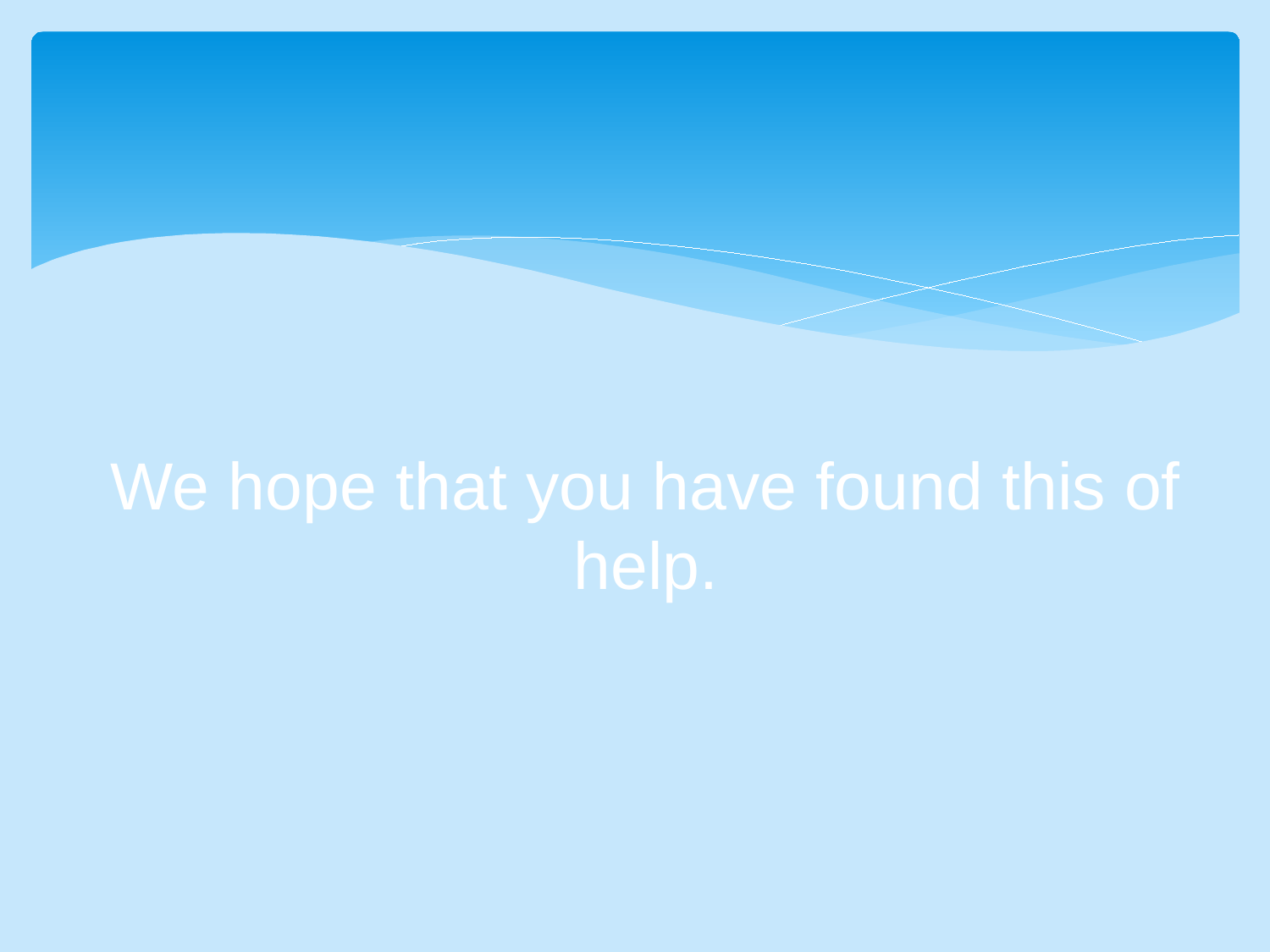

# We hope that you have found this of help.